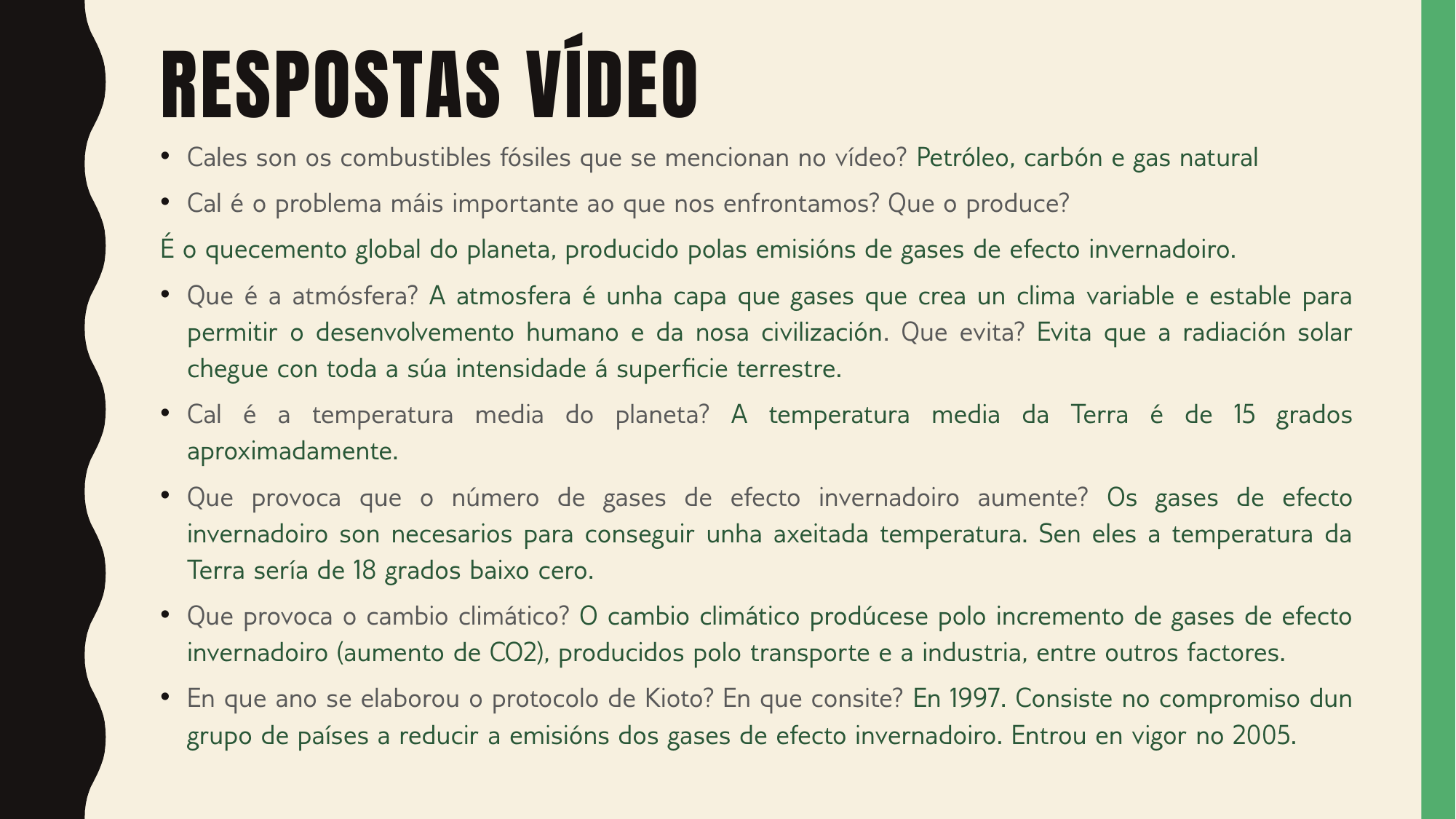

# Respostas vídeo
Cales son os combustibles fósiles que se mencionan no vídeo? Petróleo, carbón e gas natural
Cal é o problema máis importante ao que nos enfrontamos? Que o produce?
É o quecemento global do planeta, producido polas emisións de gases de efecto invernadoiro.
Que é a atmósfera? A atmosfera é unha capa que gases que crea un clima variable e estable para permitir o desenvolvemento humano e da nosa civilización. Que evita? Evita que a radiación solar chegue con toda a súa intensidade á superficie terrestre.
Cal é a temperatura media do planeta? A temperatura media da Terra é de 15 grados aproximadamente.
Que provoca que o número de gases de efecto invernadoiro aumente? Os gases de efecto invernadoiro son necesarios para conseguir unha axeitada temperatura. Sen eles a temperatura da Terra sería de 18 grados baixo cero.
Que provoca o cambio climático? O cambio climático prodúcese polo incremento de gases de efecto invernadoiro (aumento de CO2), producidos polo transporte e a industria, entre outros factores.
En que ano se elaborou o protocolo de Kioto? En que consite? En 1997. Consiste no compromiso dun grupo de países a reducir a emisións dos gases de efecto invernadoiro. Entrou en vigor no 2005.